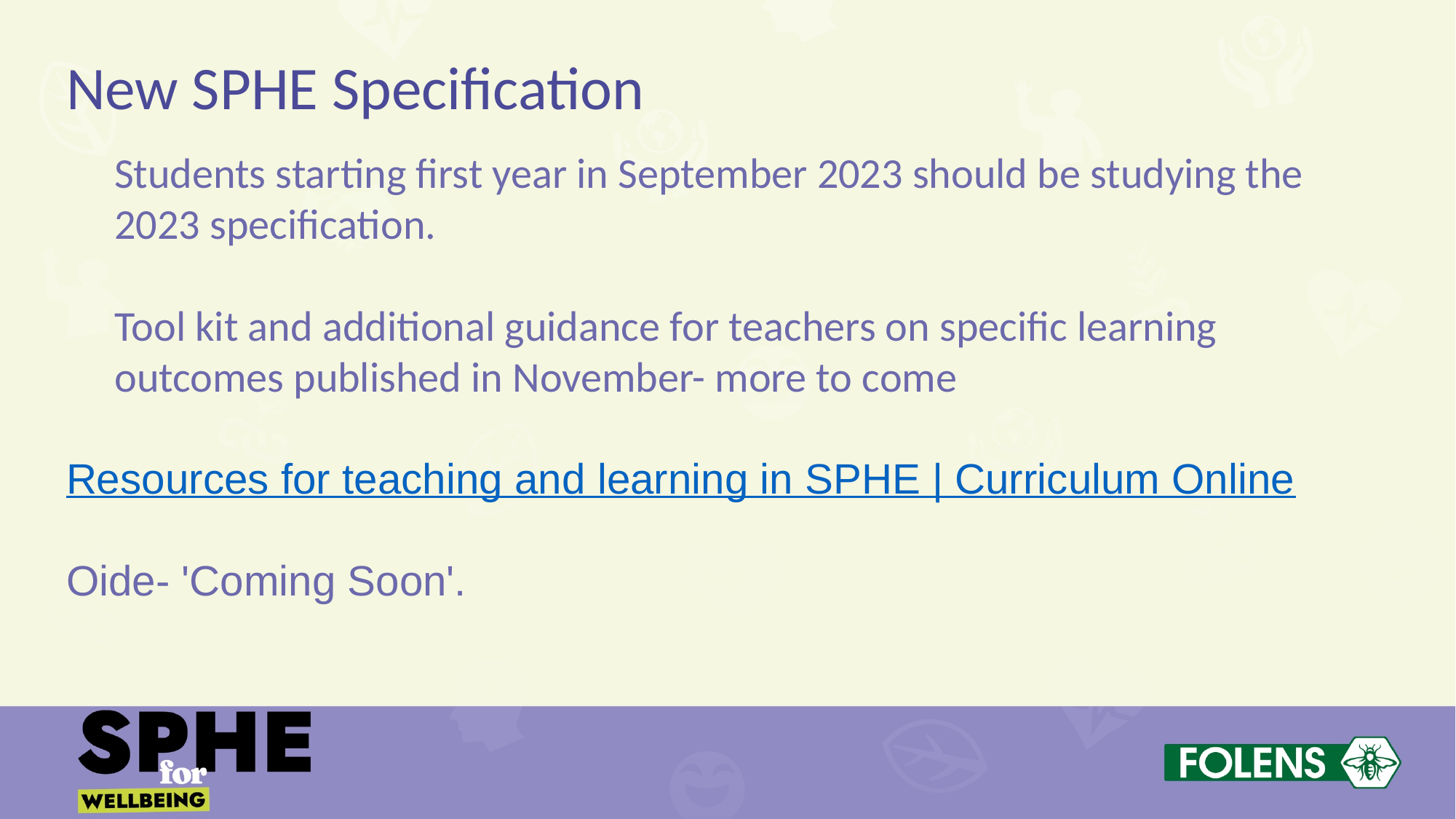

New SPHE Specification
	Students starting first year in September 2023 should be studying the 2023 specification.

	Tool kit and additional guidance for teachers on specific learning outcomes published in November- more to come

Resources for teaching and learning in SPHE | Curriculum Online

Oide- 'Coming Soon'.